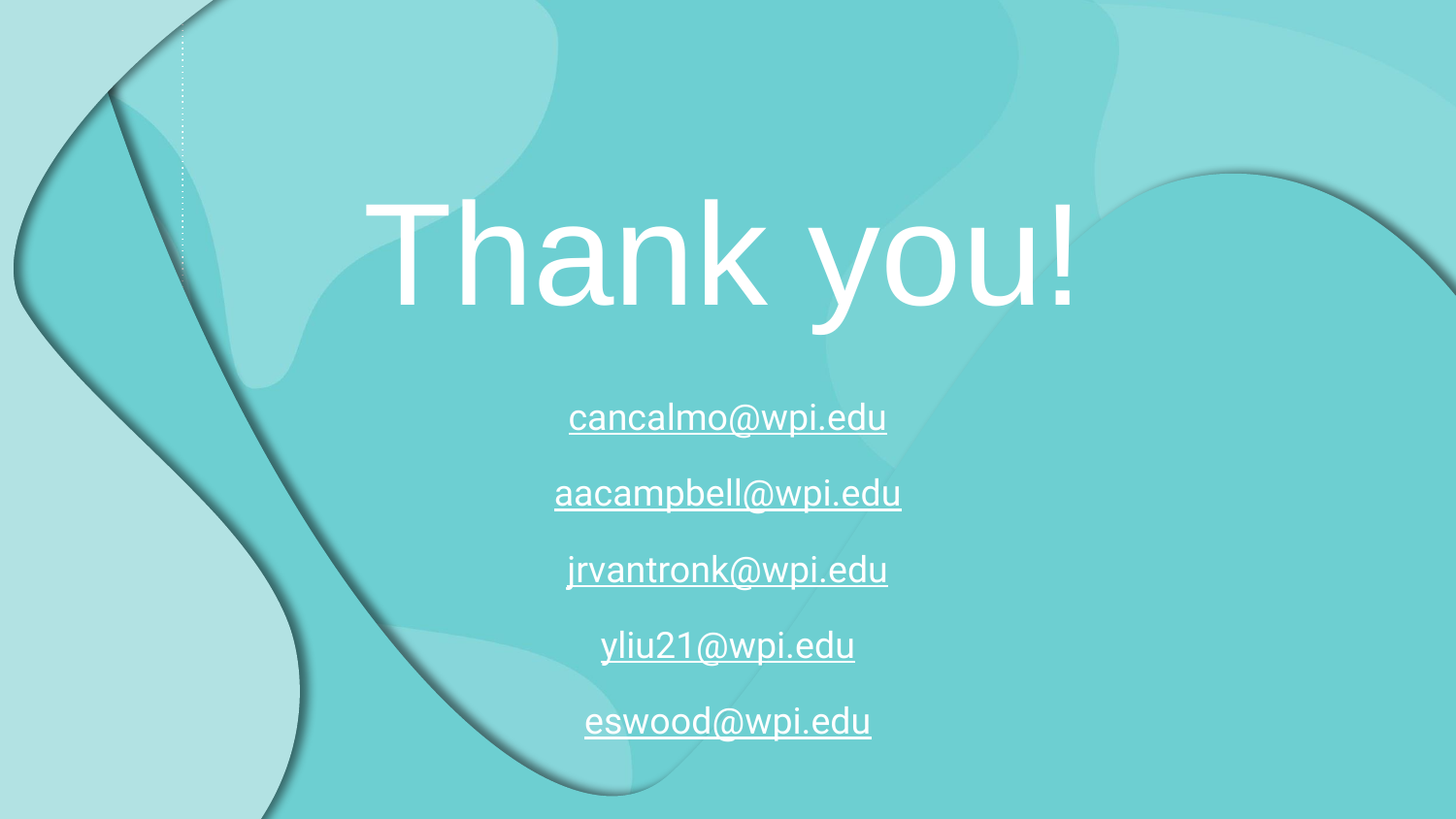

# Thank you!
cancalmo@wpi.edu
aacampbell@wpi.edu
jrvantronk@wpi.edu
yliu21@wpi.edu
eswood@wpi.edu